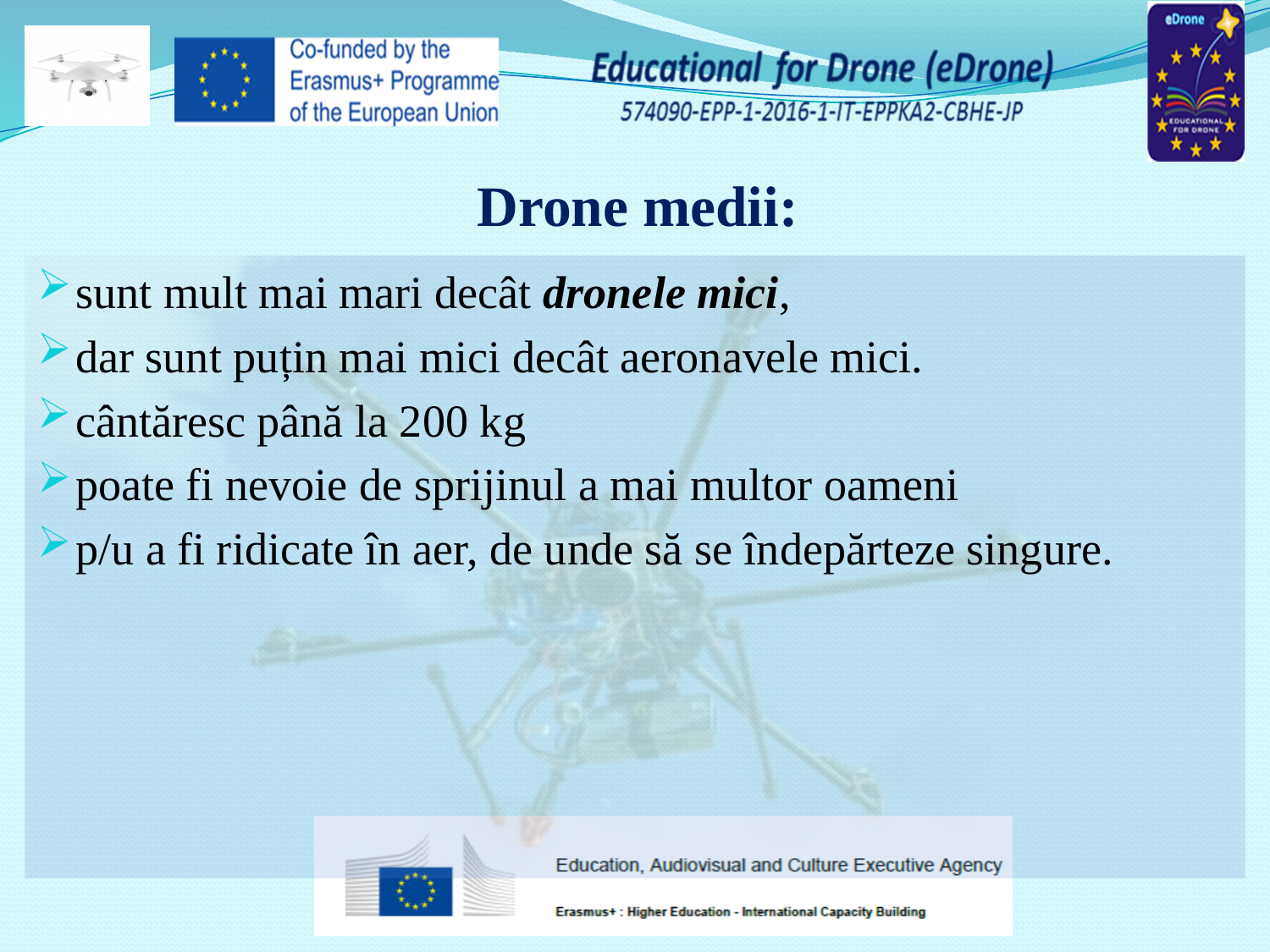

# Drone medii:
sunt mult mai mari decât dronele mici,
dar sunt puțin mai mici decât aeronavele mici.
cântăresc până la 200 kg
poate fi nevoie de sprijinul a mai multor oameni
p/u a fi ridicate în aer, de unde să se îndepărteze singure.